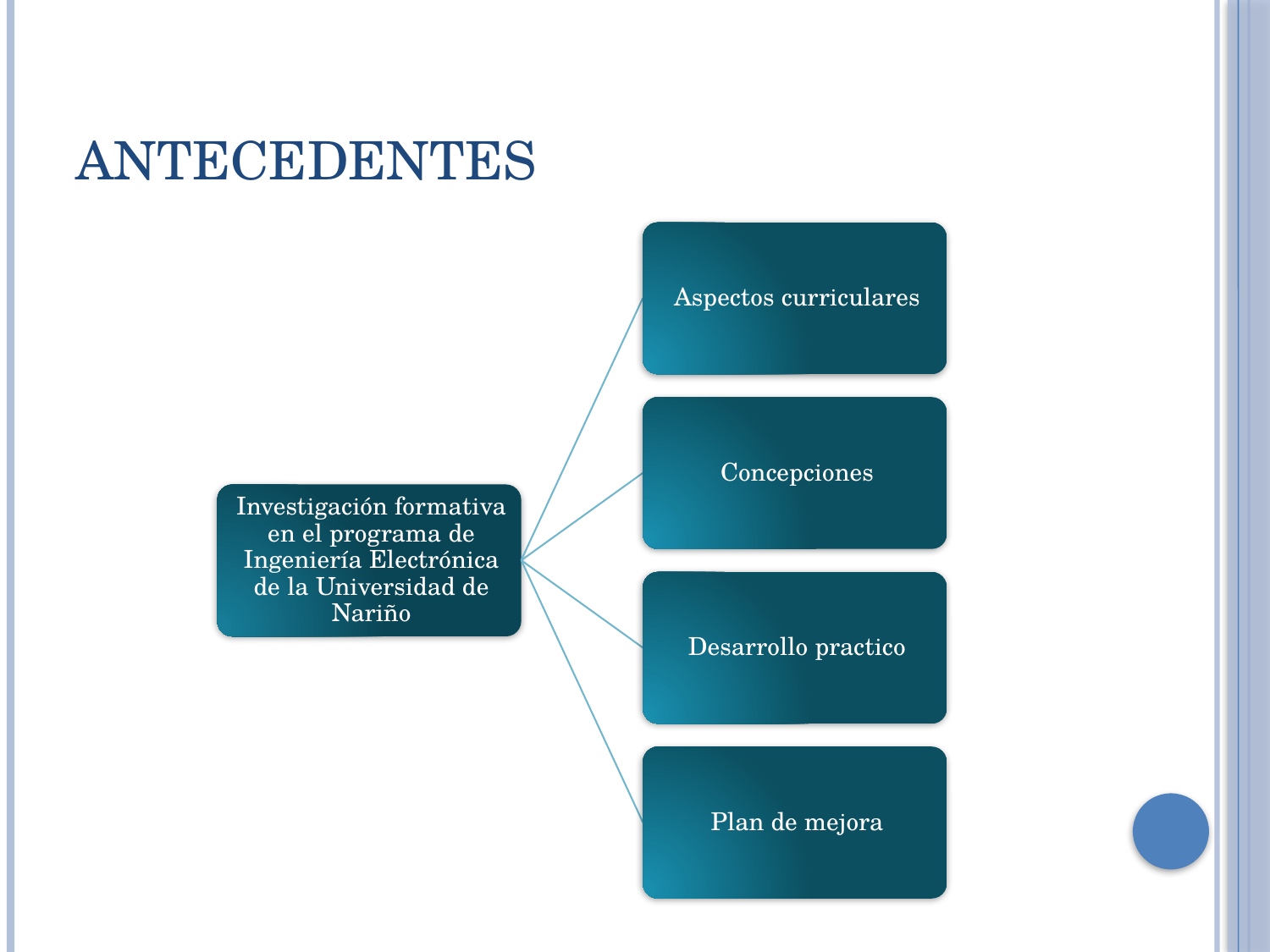

# Antecedentes
Investigación formativa en el programa de Ingeniería Electrónica de la Universidad de Nariño

Aspectos curriculares

Concepciones

Desarrollo practico

Plan de mejora